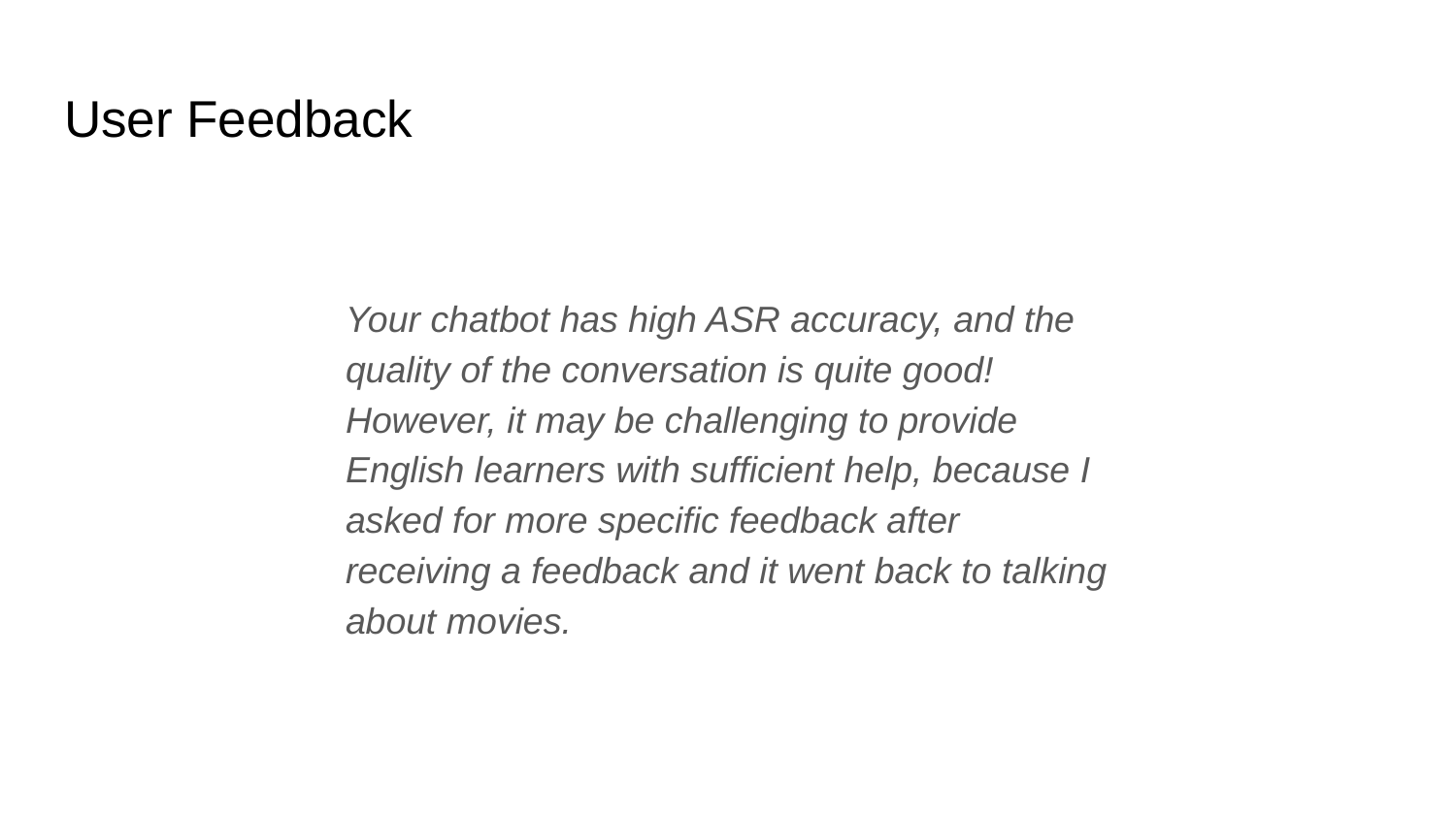

# User Feedback
Your chatbot has high ASR accuracy, and the quality of the conversation is quite good! However, it may be challenging to provide English learners with sufficient help, because I asked for more specific feedback after receiving a feedback and it went back to talking about movies.